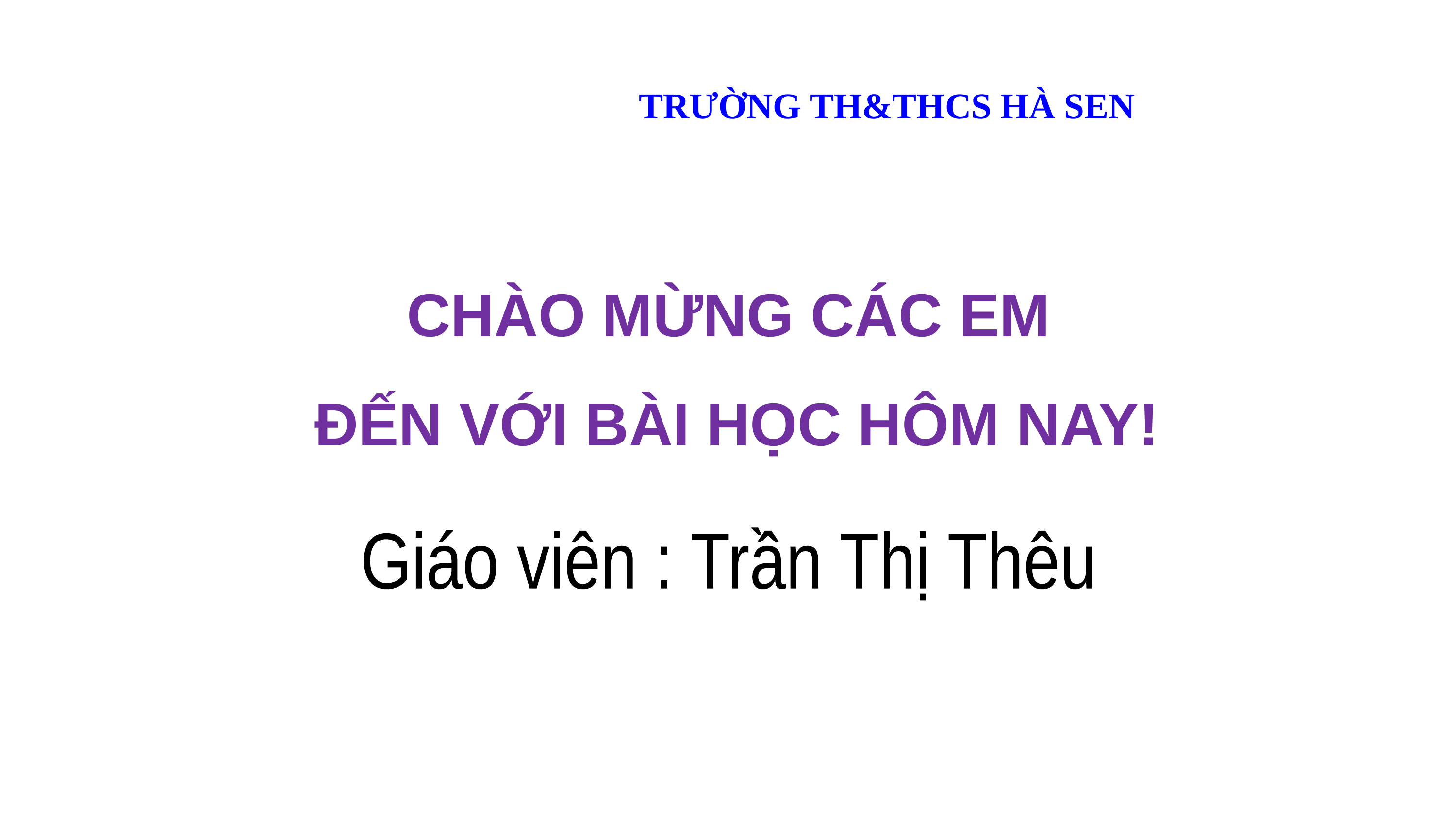

TRƯỜNG TH&THCS HÀ SEN
CHÀO MỪNG CÁC EM
ĐẾN VỚI BÀI HỌC HÔM NAY!

 Giáo viên : Trần Thị Thêu